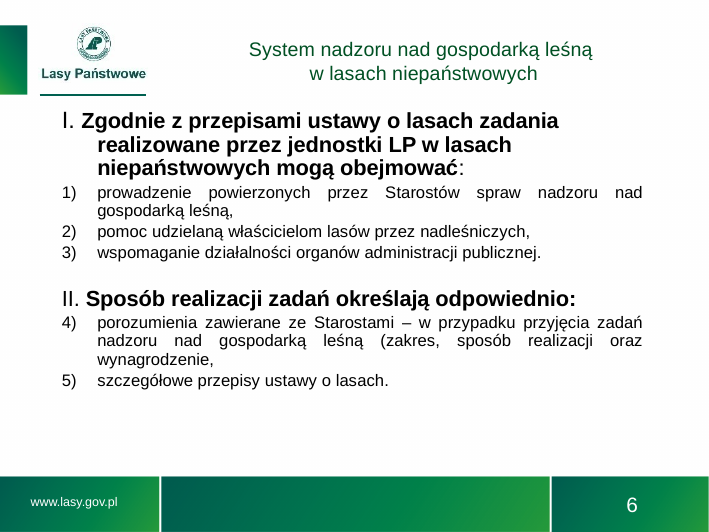

# System nadzoru nad gospodarką leśną w lasach niepaństwowych
I. Zgodnie z przepisami ustawy o lasach zadania realizowane przez jednostki LP w lasach niepaństwowych mogą obejmować:
prowadzenie powierzonych przez Starostów spraw nadzoru nad gospodarką leśną,
pomoc udzielaną właścicielom lasów przez nadleśniczych,
wspomaganie działalności organów administracji publicznej.

II. Sposób realizacji zadań określają odpowiednio:
porozumienia zawierane ze Starostami – w przypadku przyjęcia zadań nadzoru nad gospodarką leśną (zakres, sposób realizacji oraz wynagrodzenie,
szczegółowe przepisy ustawy o lasach.